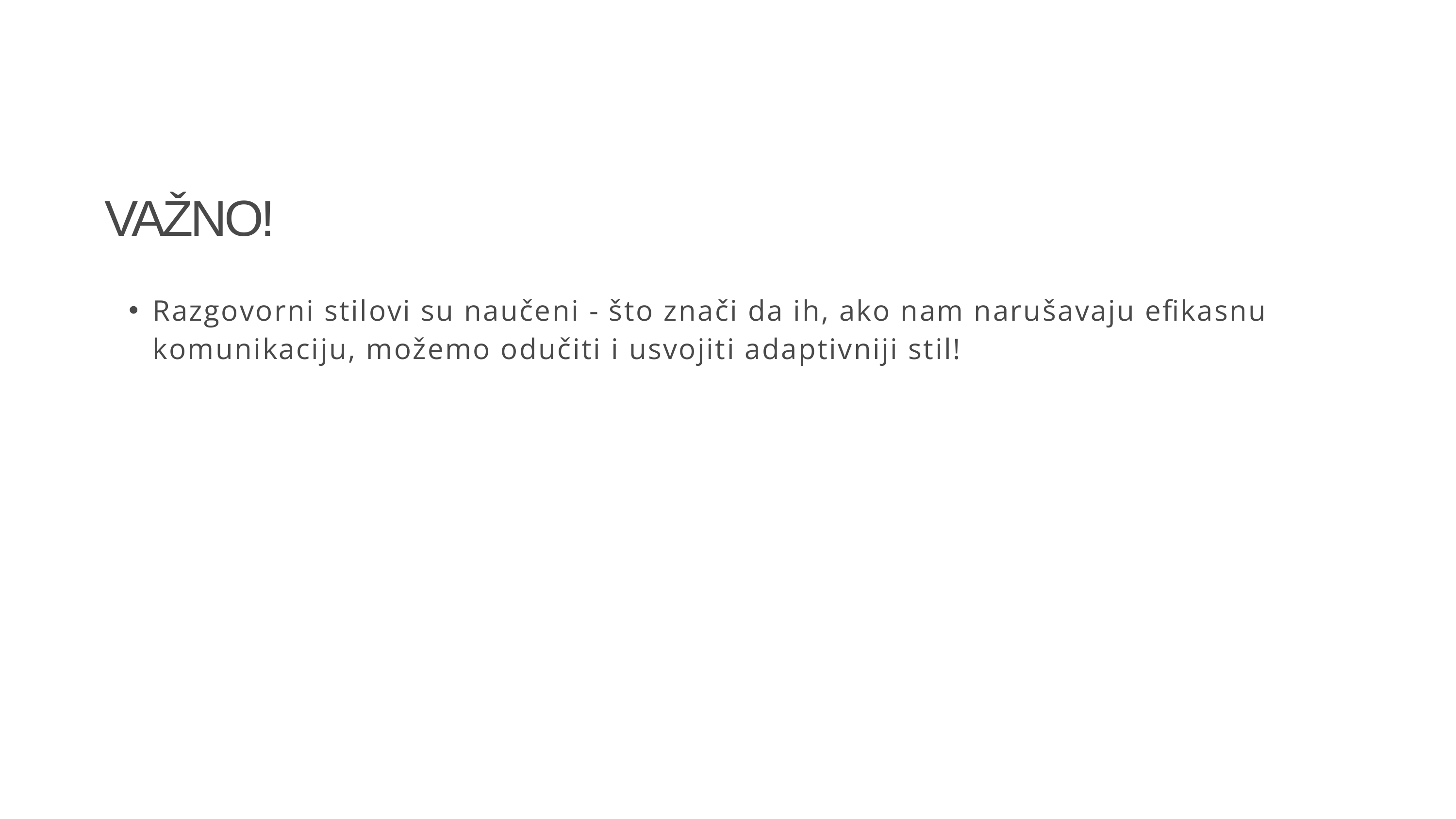

VAŽNO!
Razgovorni stilovi su naučeni - što znači da ih, ako nam narušavaju efikasnu komunikaciju, možemo odučiti i usvojiti adaptivniji stil!